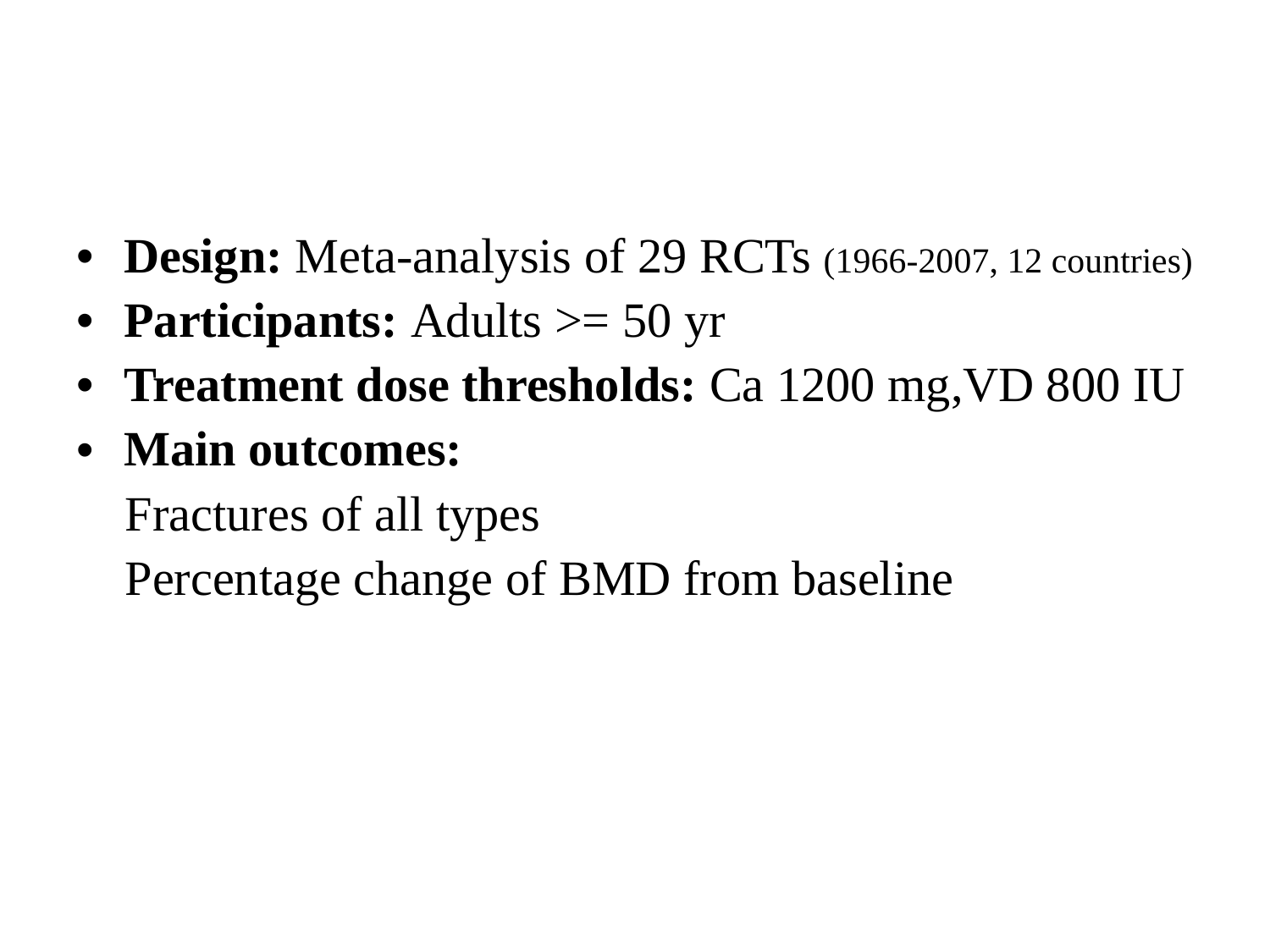

#
Design: Meta-analysis of 29 RCTs (1966-2007, 12 countries)
Participants: Adults >= 50 yr
Treatment dose thresholds: Ca 1200 mg,VD 800 IU
Main outcomes:
    Fractures of all types
    Percentage change of BMD from baseline